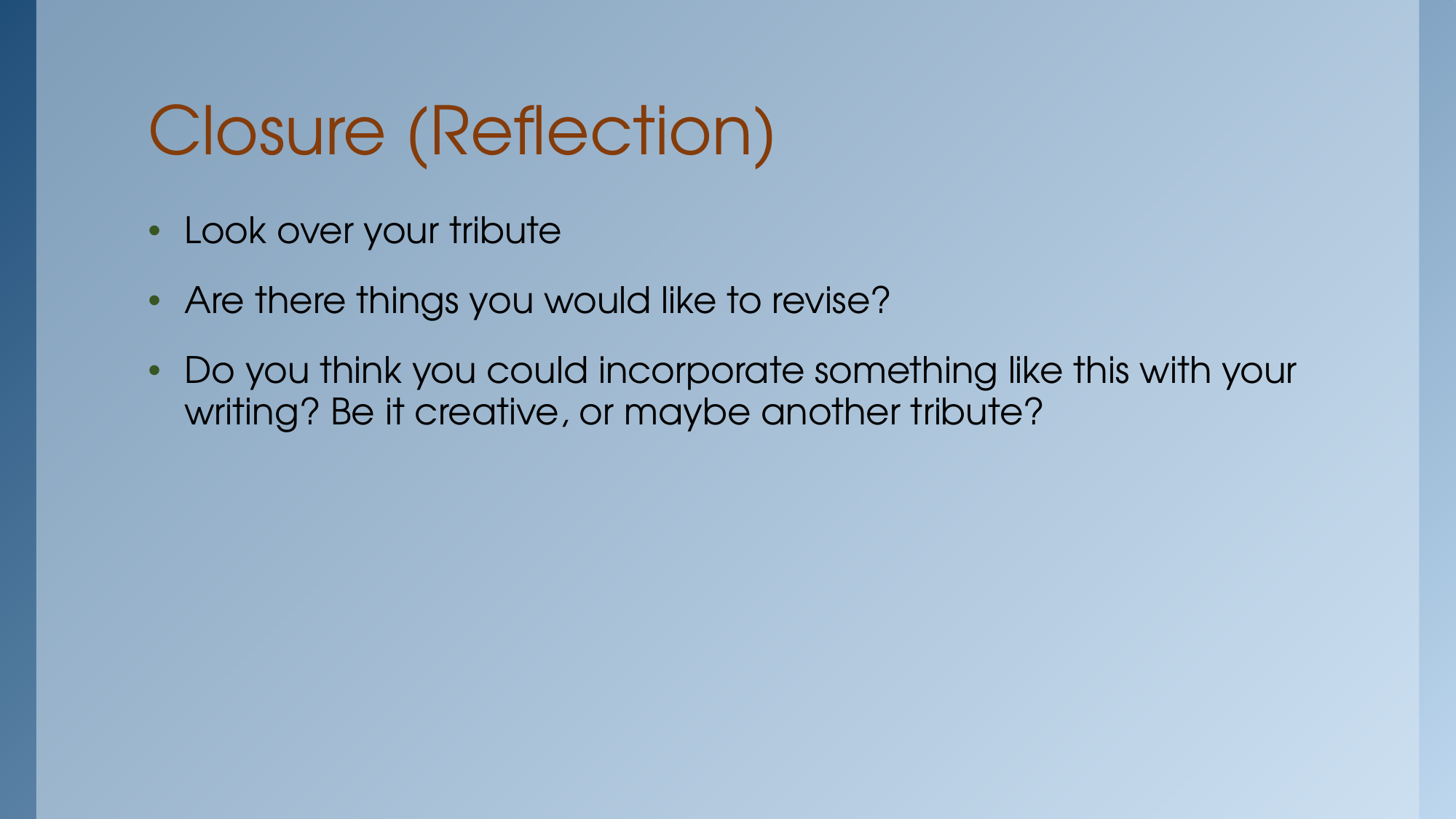

# Closure (Reflection)
Look over your tribute
Are there things you would like to revise?
Do you think you could incorporate something like this with your writing? Be it creative, or maybe another tribute?